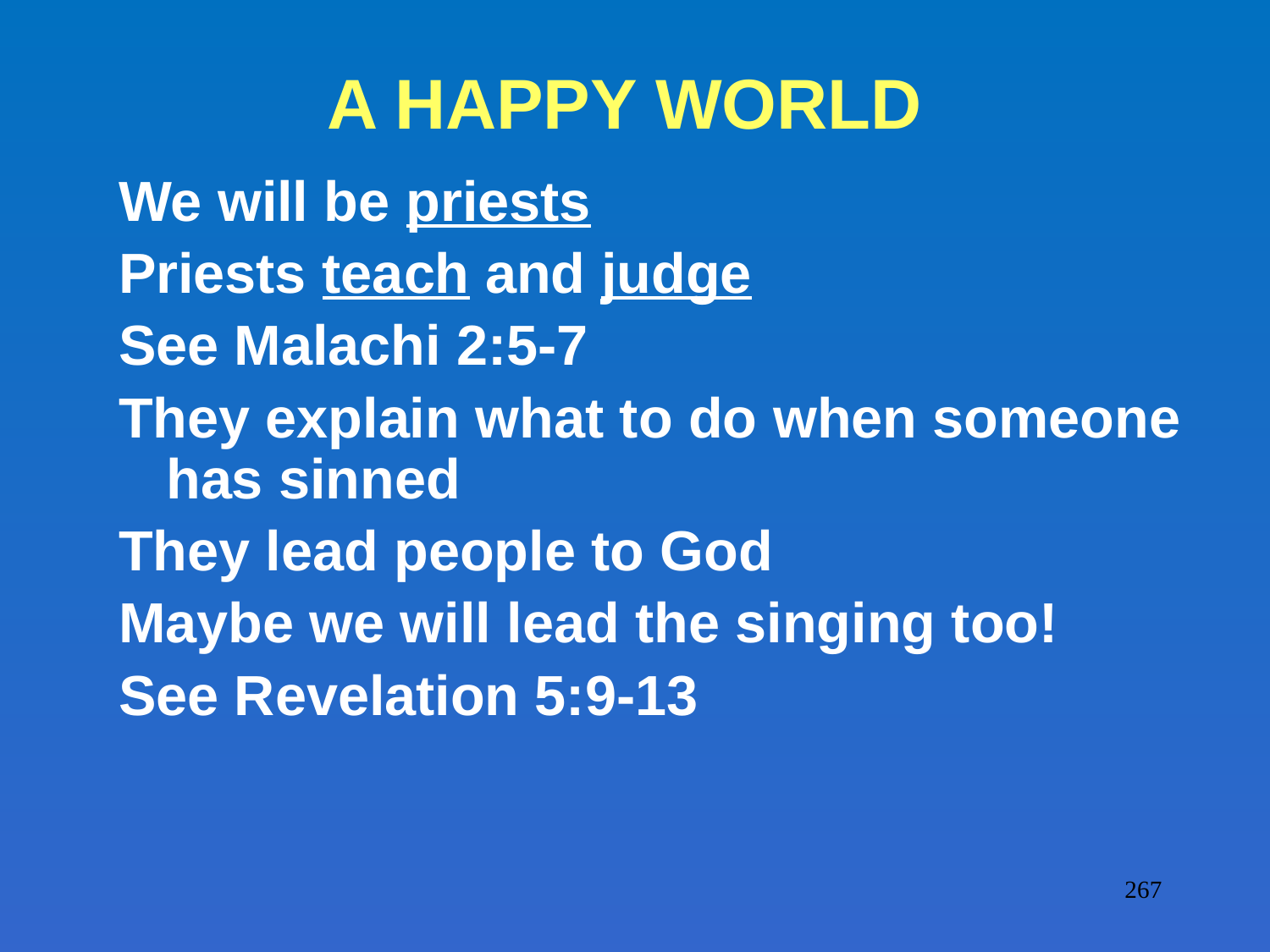

# A HAPPY WORLD
We will be priests
Priests teach and judge
See Malachi 2:5-7
They explain what to do when someone has sinned
They lead people to God
Maybe we will lead the singing too!
See Revelation 5:9-13

267